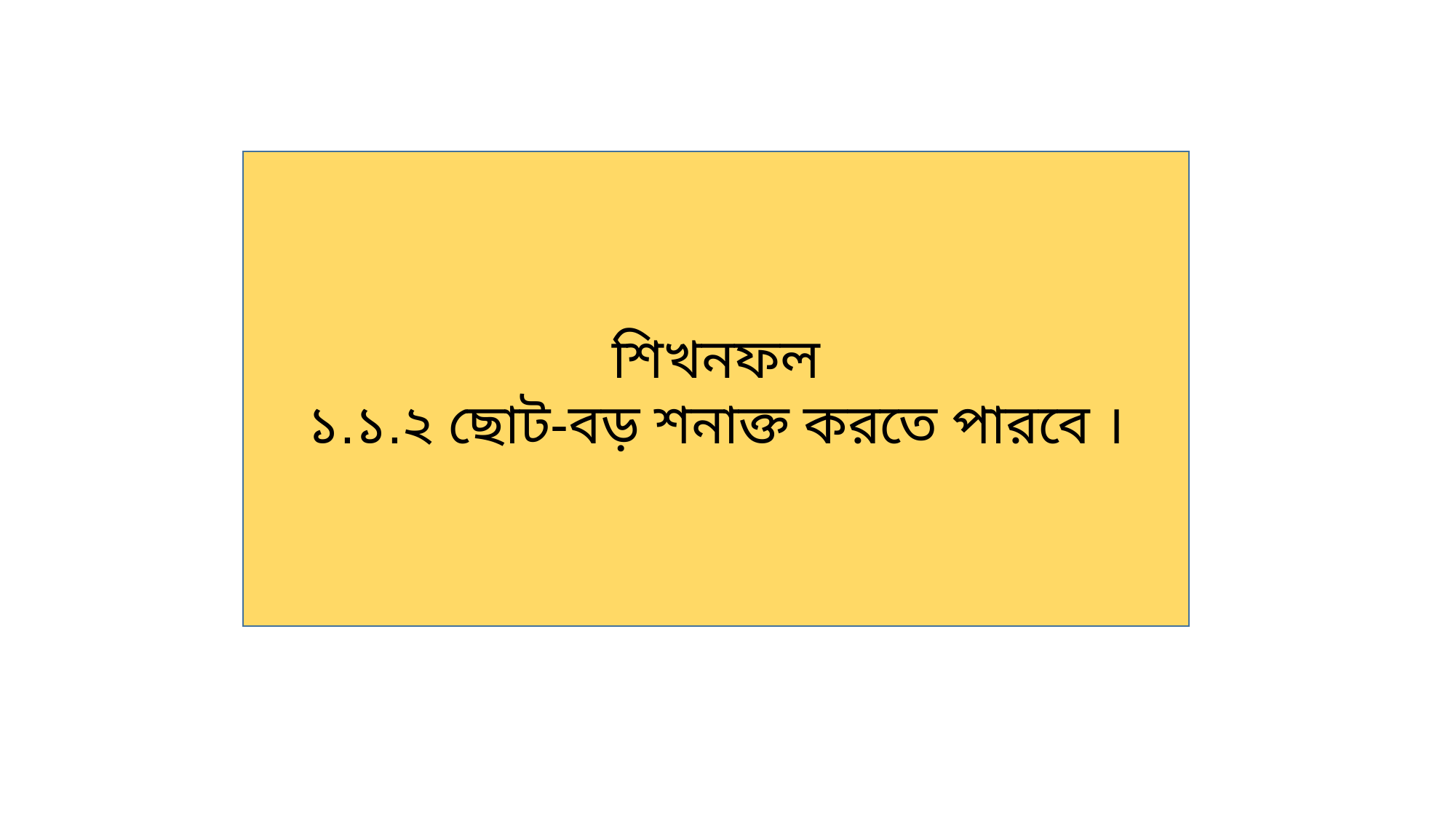

শিখনফল
১.১.২ ছোট-বড় শনাক্ত করতে পারবে ।